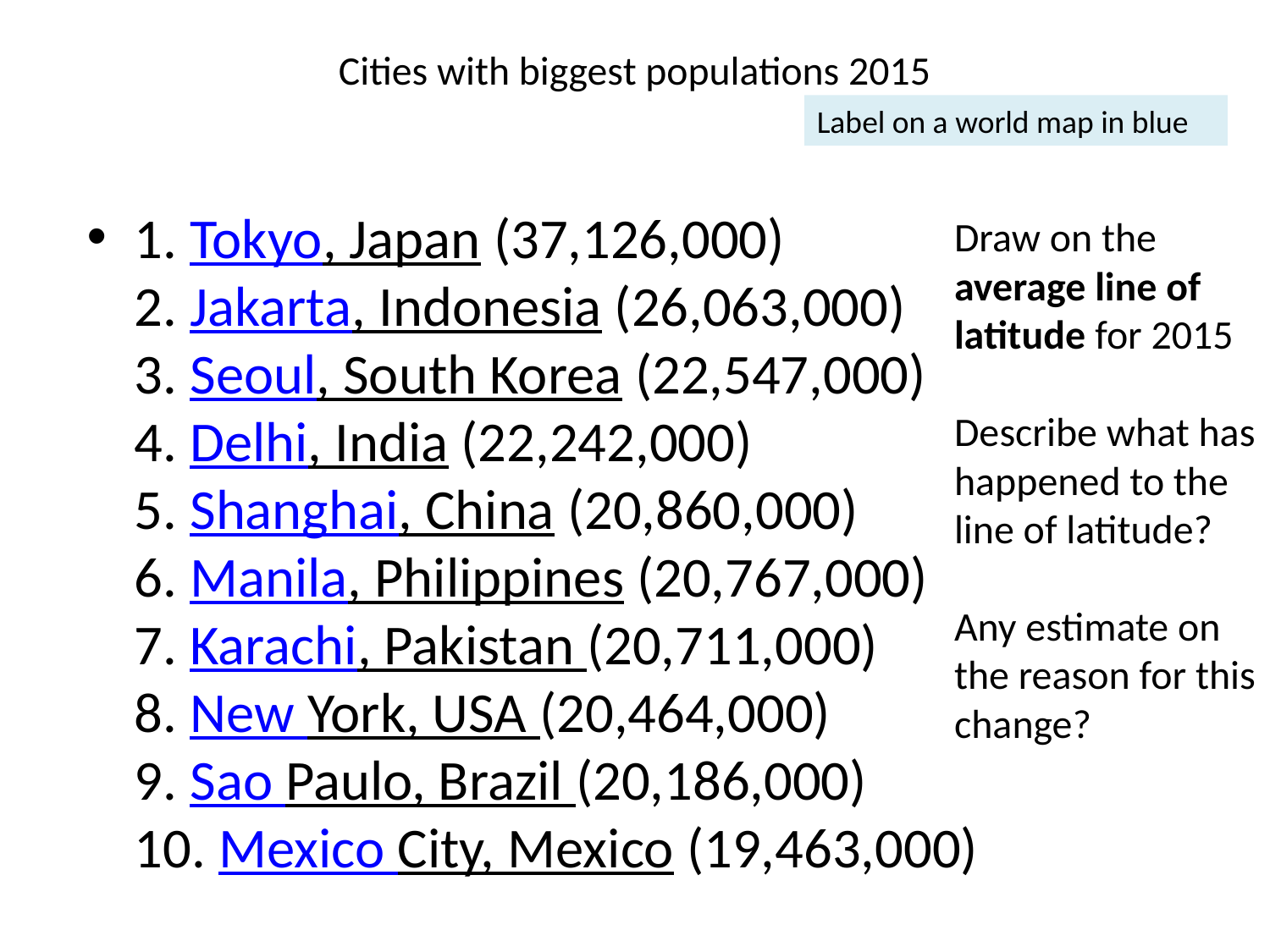

# Cities with biggest populations 2015
Label on a world map in blue

1. Tokyo, Japan (37,126,000) 
2. Jakarta, Indonesia (26,063,000) 
3. Seoul, South Korea (22,547,000) 
4. Delhi, India (22,242,000) 
5. Shanghai, China (20,860,000) 
6. Manila, Philippines (20,767,000) 
7. Karachi, Pakistan (20,711,000) 
8. New York, USA (20,464,000) 
9. Sao Paulo, Brazil (20,186,000) 
10. Mexico City, Mexico (19,463,000)

Draw on the average line of latitude for 2015

Describe what has happened to the line of latitude?

Any estimate on the reason for this change?